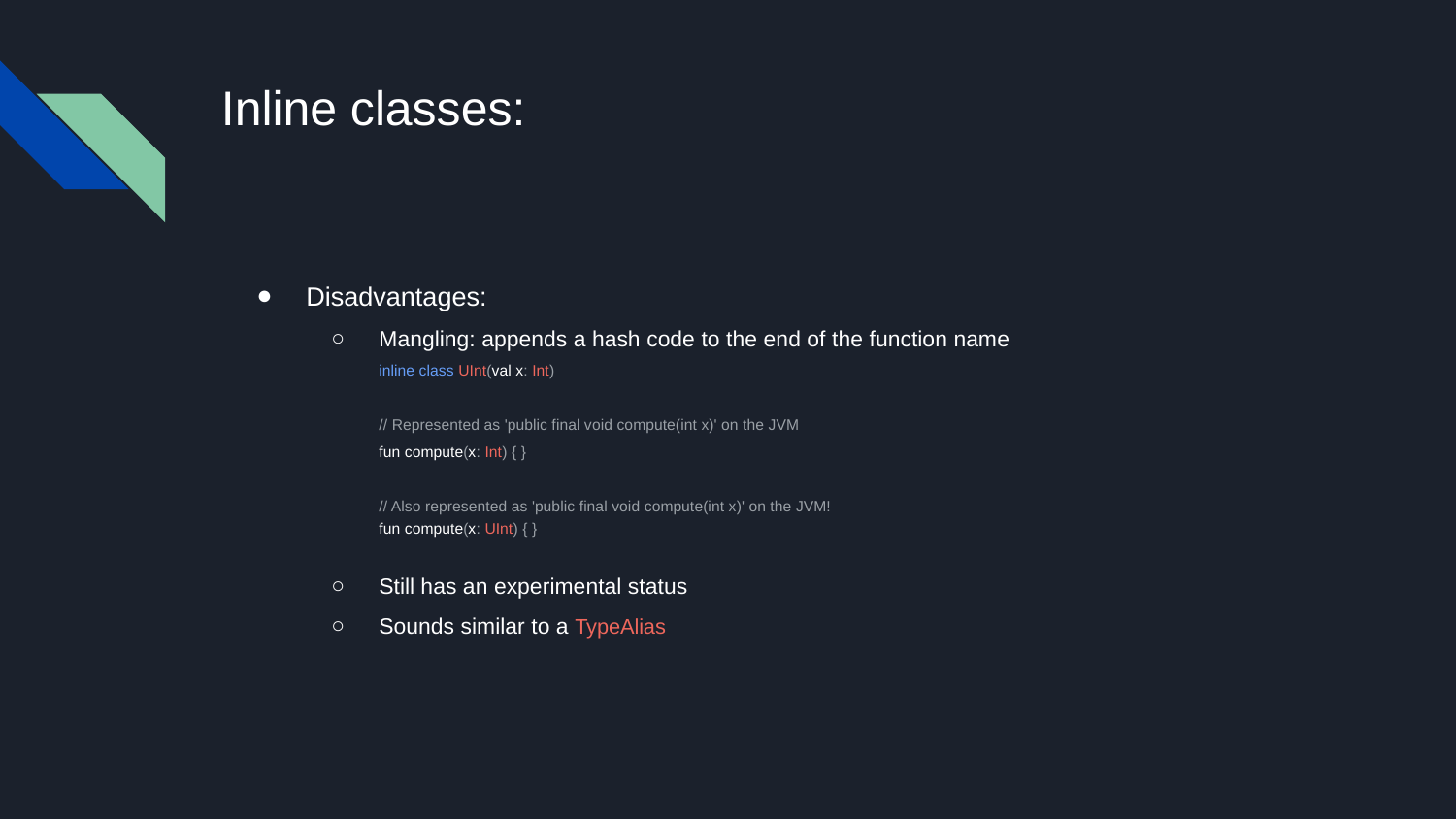

# Inline classes:
Disadvantages:
Mangling: appends a hash code to the end of the function name
inline class UInt(val x: Int)

// Represented as 'public final void compute(int x)' on the JVM
fun compute(x: Int) { }

// Also represented as 'public final void compute(int x)' on the JVM!
fun compute(x: UInt) { }
Still has an experimental status
Sounds similar to a TypeAlias